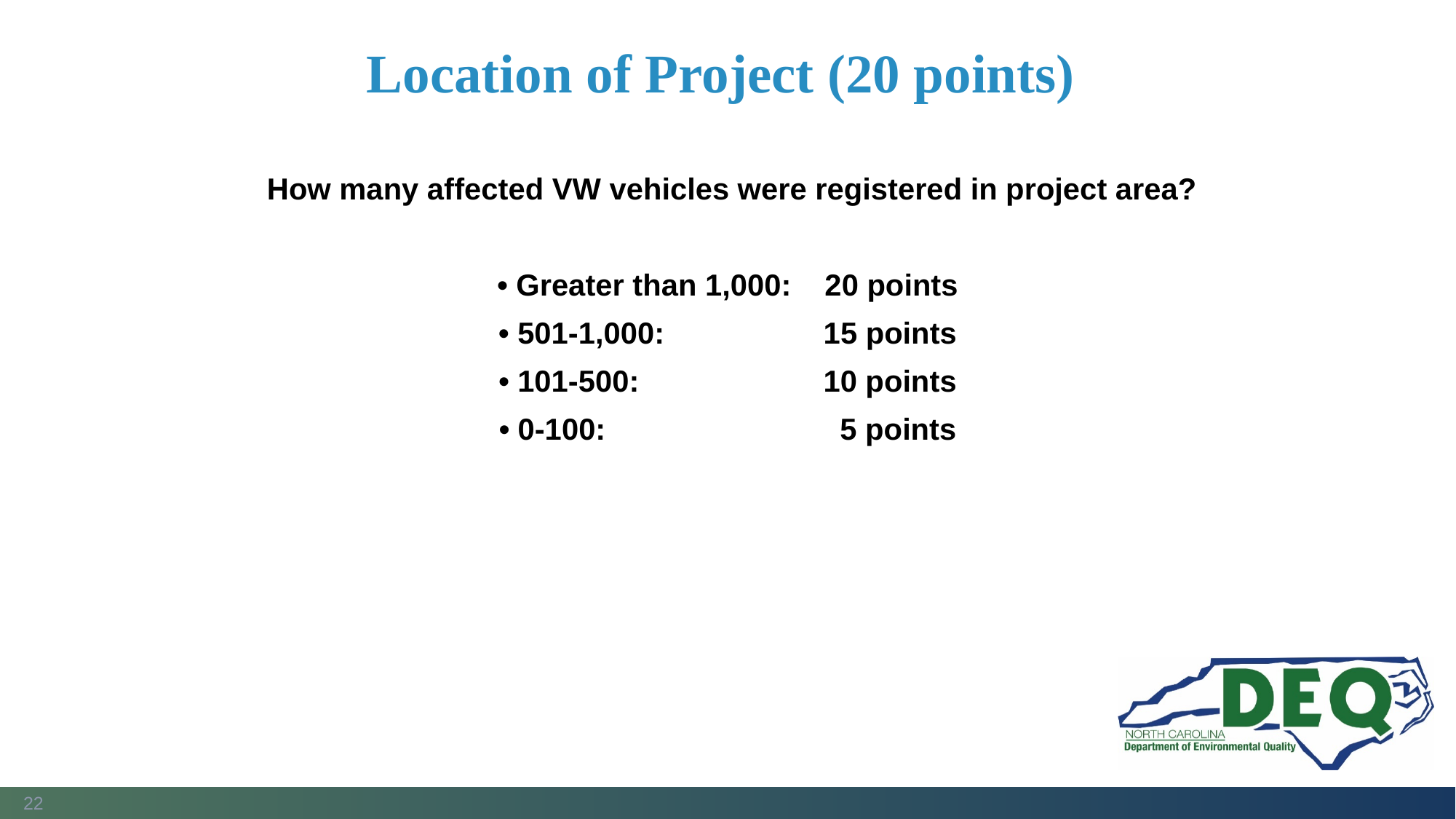

# Location of Project (20 points)
 How many affected VW vehicles were registered in project area?

• Greater than 1,000:    20 points
• 501-1,000:                   15 points
• 101-500:                      10 points
• 0-100:                            5 points
22